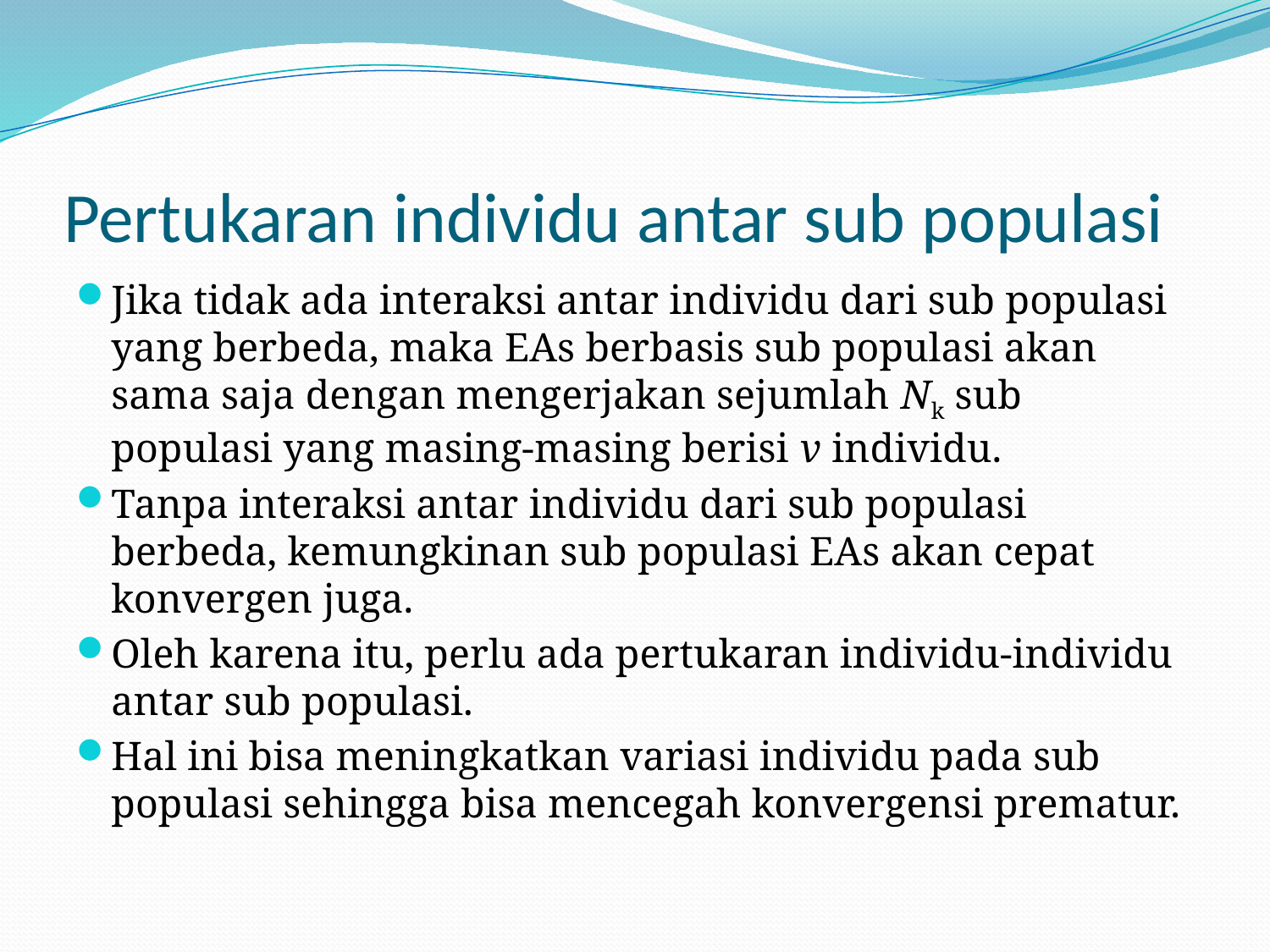

# Pertukaran individu antar sub populasi
Jika tidak ada interaksi antar individu dari sub populasi yang berbeda, maka EAs berbasis sub populasi akan sama saja dengan mengerjakan sejumlah Nk sub populasi yang masing-masing berisi v individu.
Tanpa interaksi antar individu dari sub populasi berbeda, kemungkinan sub populasi EAs akan cepat konvergen juga.
Oleh karena itu, perlu ada pertukaran individu-individu antar sub populasi.
Hal ini bisa meningkatkan variasi individu pada sub populasi sehingga bisa mencegah konvergensi prematur.